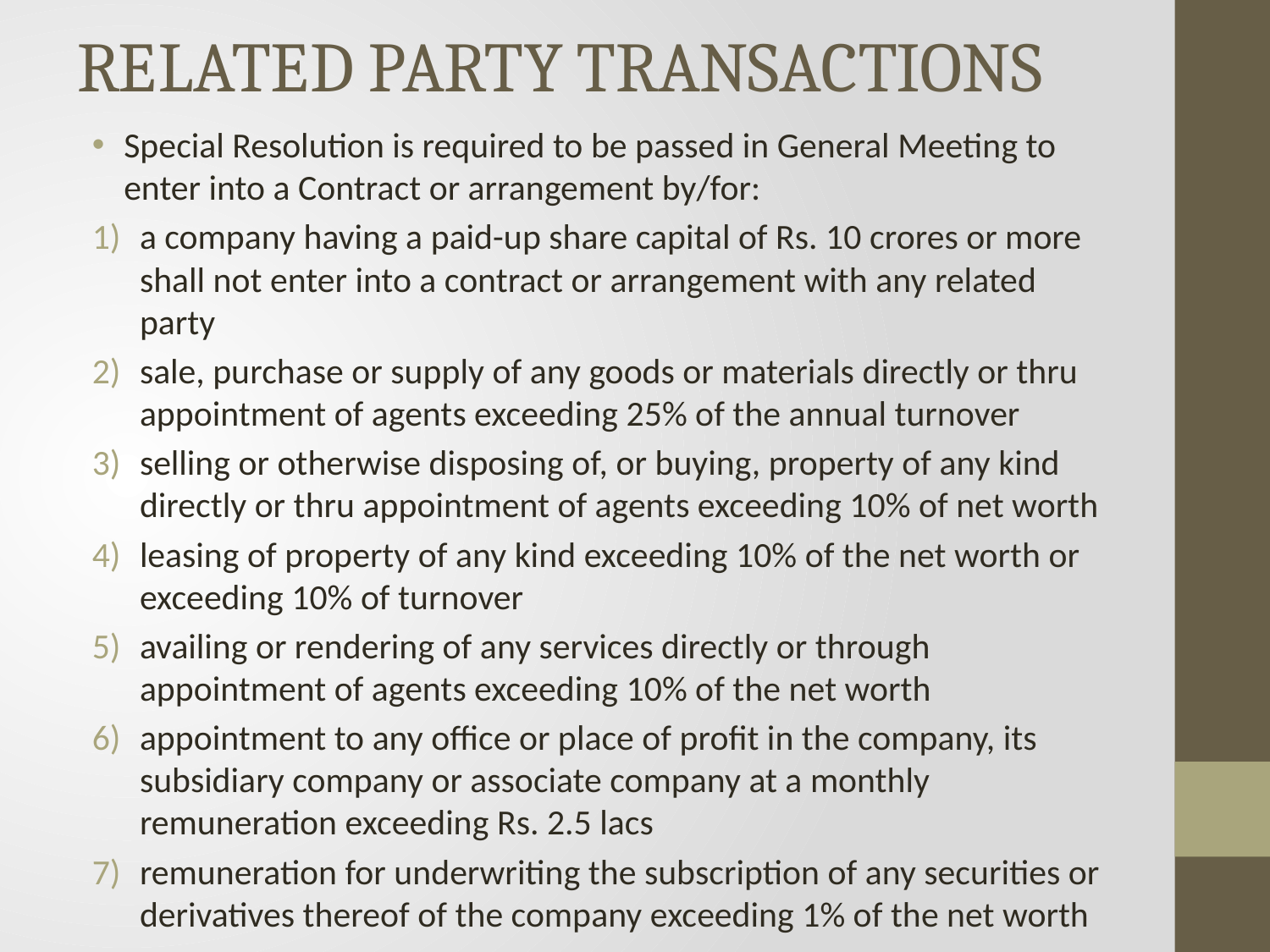

# RELATED PARTY TRANSACTIONS
Special Resolution is required to be passed in General Meeting to enter into a Contract or arrangement by/for:
a company having a paid-up share capital of Rs. 10 crores or more shall not enter into a contract or arrangement with any related party
sale, purchase or supply of any goods or materials directly or thru appointment of agents exceeding 25% of the annual turnover
selling or otherwise disposing of, or buying, property of any kind directly or thru appointment of agents exceeding 10% of net worth
leasing of property of any kind exceeding 10% of the net worth or exceeding 10% of turnover
availing or rendering of any services directly or through appointment of agents exceeding 10% of the net worth
appointment to any office or place of profit in the company, its subsidiary company or associate company at a monthly remuneration exceeding Rs. 2.5 lacs
remuneration for underwriting the subscription of any securities or derivatives thereof of the company exceeding 1% of the net worth